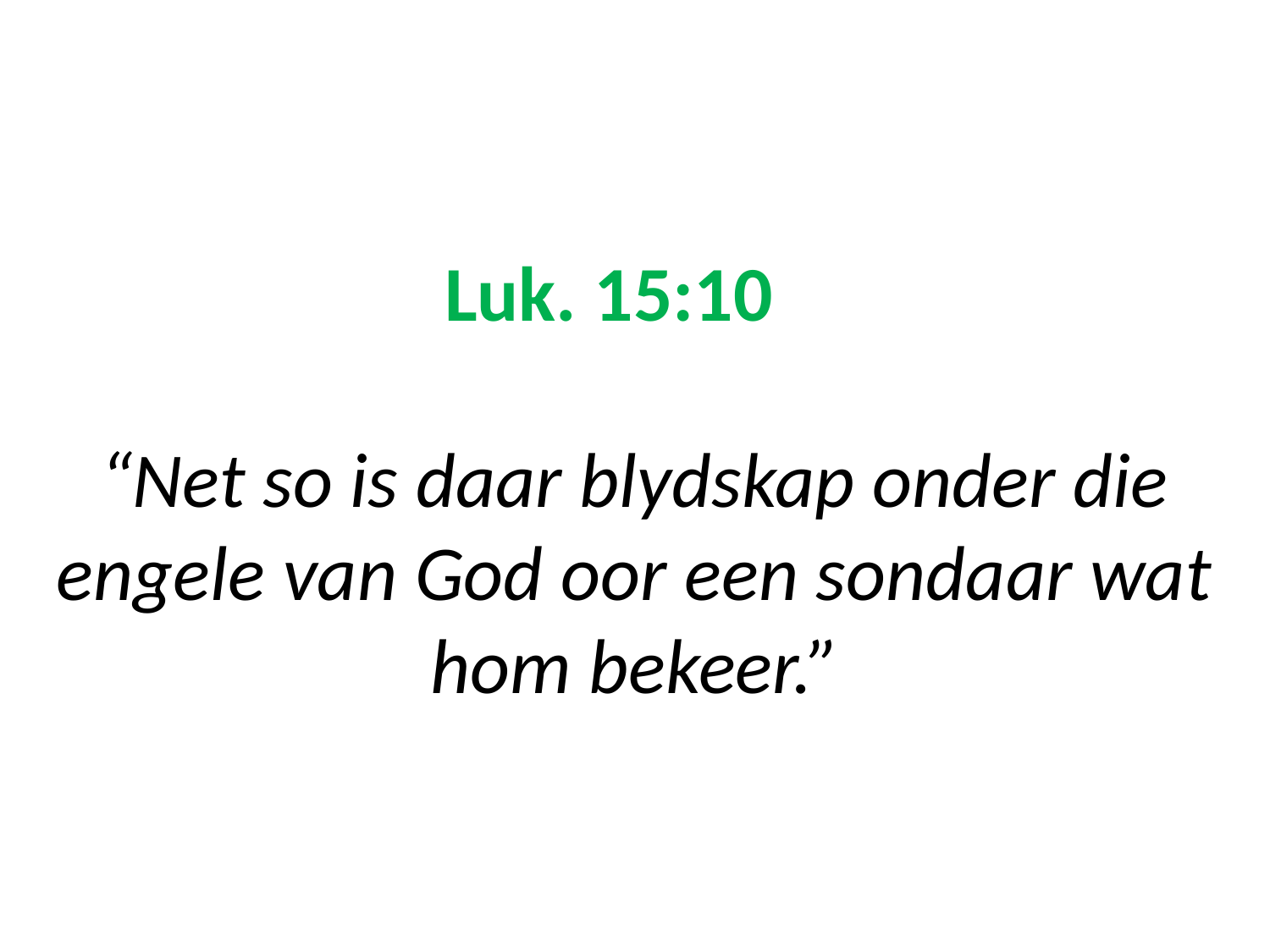

# Luk. 15:10 “Net so is daar blydskap onder die engele van God oor een sondaar wat hom bekeer.”